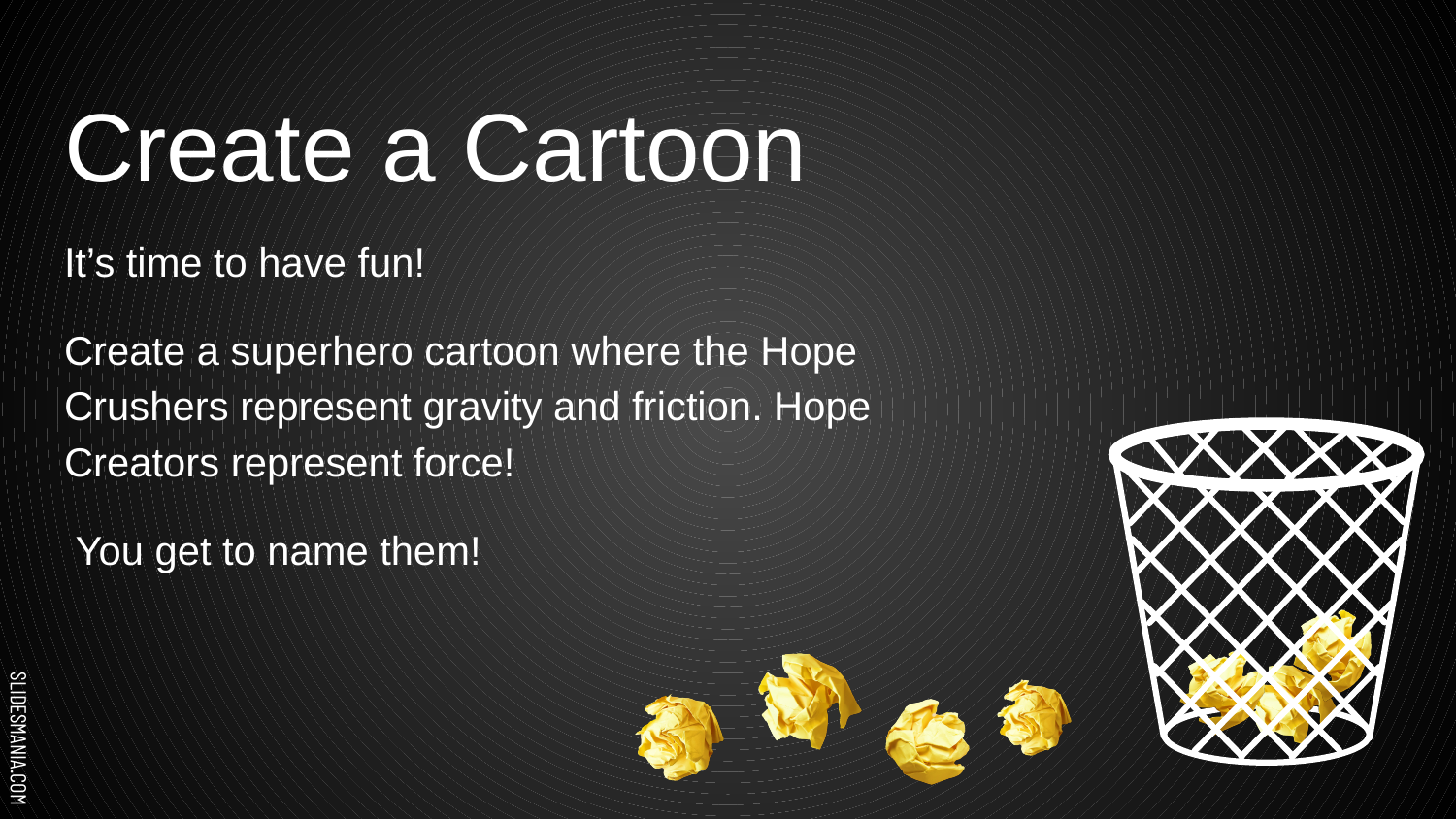

# Create a Cartoon
It’s time to have fun!
Create a superhero cartoon where the Hope Crushers represent gravity and friction. Hope Creators represent force!
 You get to name them!